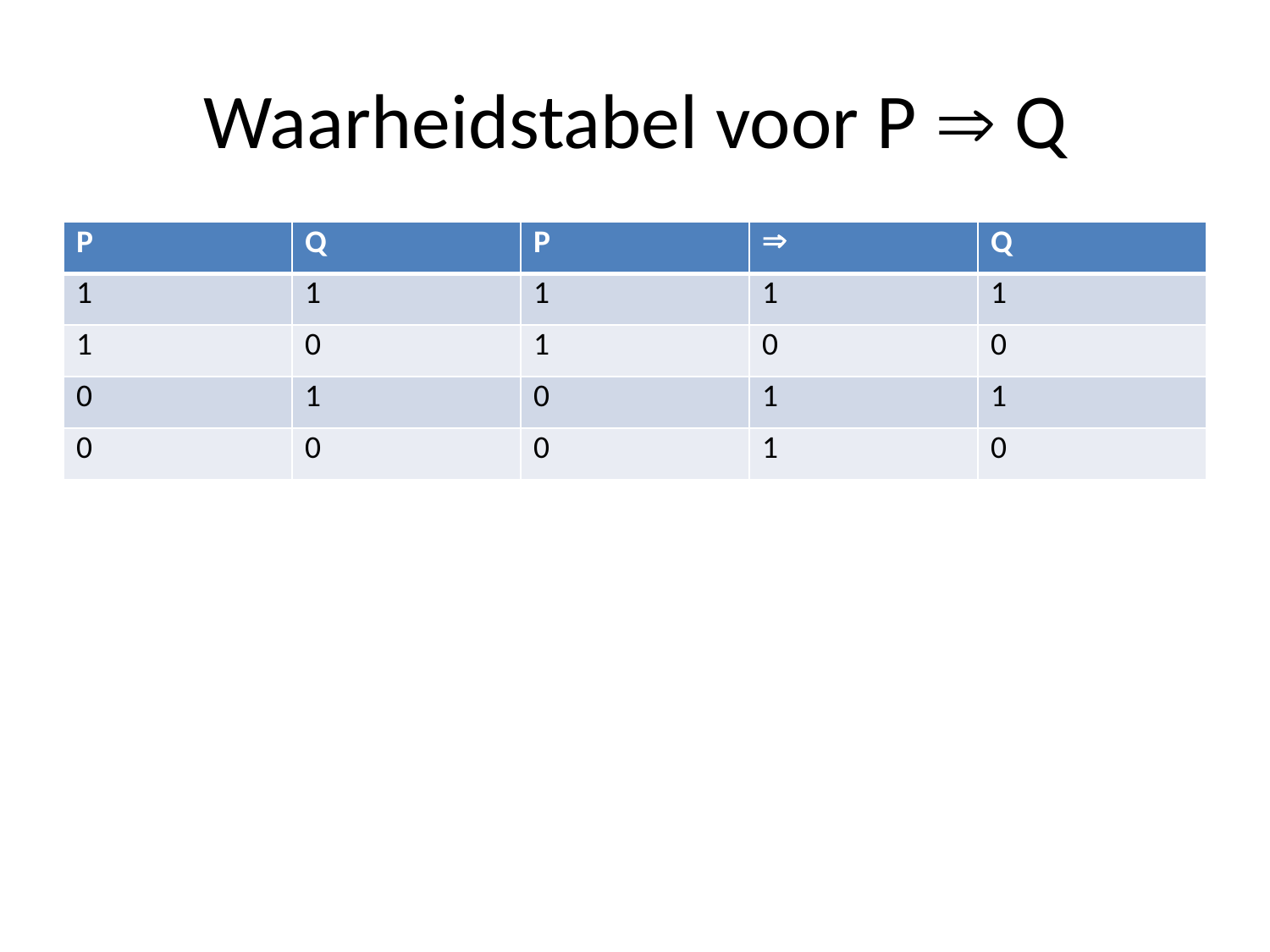

# Waarheidstabel voor P ⇒ Q
| P | Q | P | ⇒ | Q |
| --- | --- | --- | --- | --- |
| 1 | 1 | 1 | 1 | 1 |
| 1 | 0 | 1 | 0 | 0 |
| 0 | 1 | 0 | 1 | 1 |
| 0 | 0 | 0 | 1 | 0 |